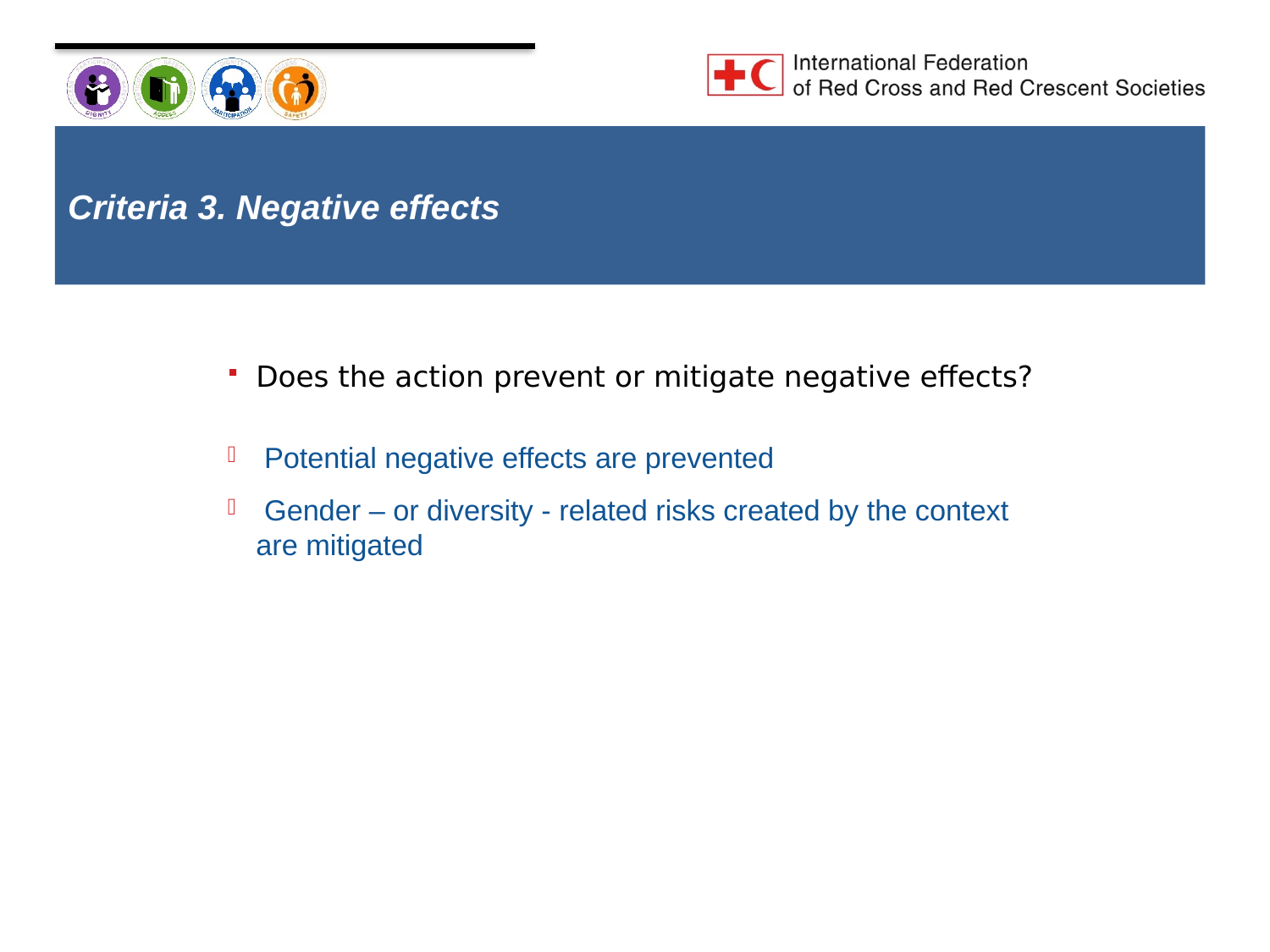

# Criteria 3. Negative effects
Does the action prevent or mitigate negative effects?

 Potential negative effects are prevented
 Gender – or diversity - related risks created by the context are mitigated